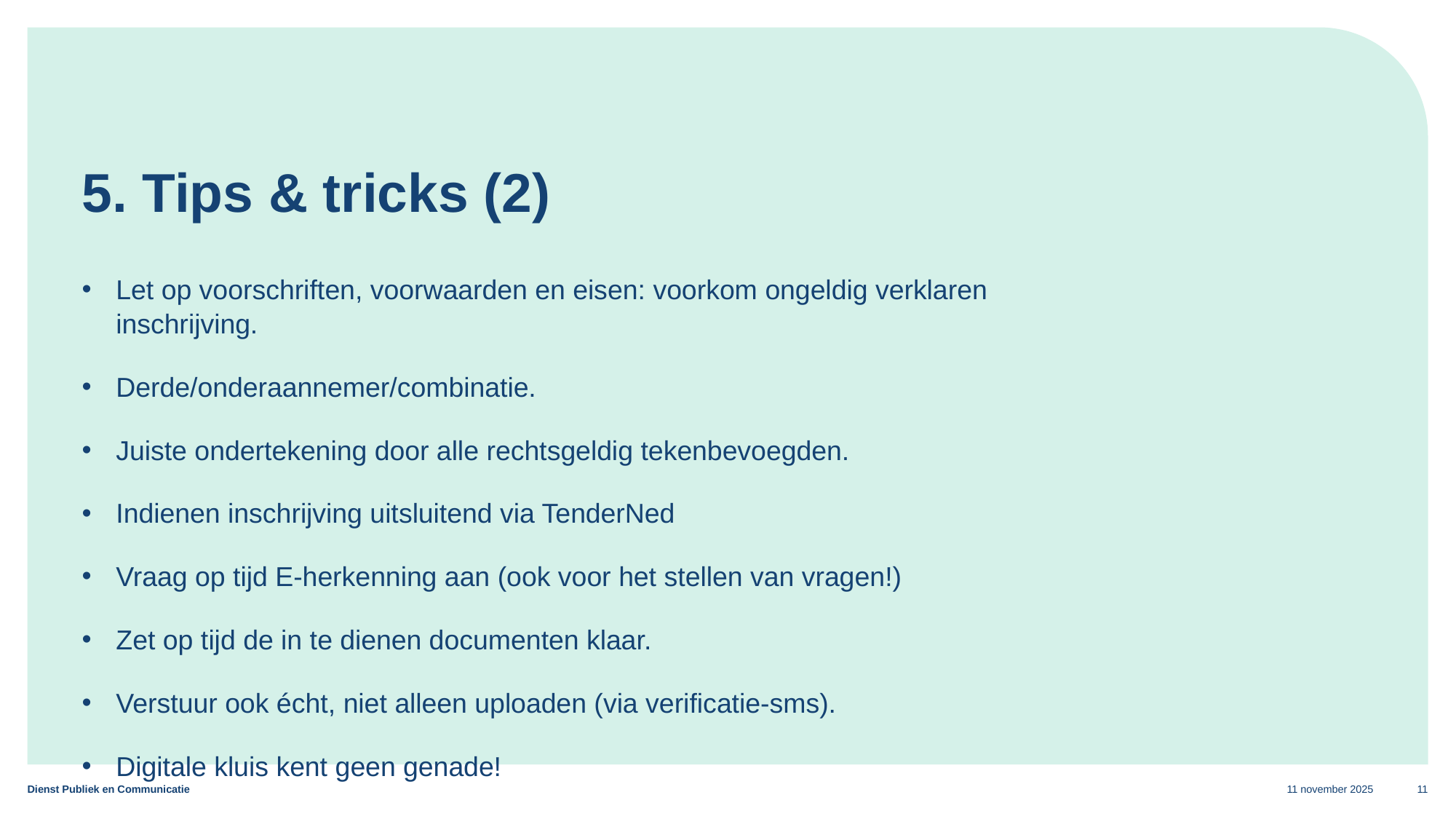

# 5. Tips & tricks (2)
Let op voorschriften, voorwaarden en eisen: voorkom ongeldig verklaren inschrijving.
Derde/onderaannemer/combinatie.
Juiste ondertekening door alle rechtsgeldig tekenbevoegden.
Indienen inschrijving uitsluitend via TenderNed
Vraag op tijd E-herkenning aan (ook voor het stellen van vragen!)
Zet op tijd de in te dienen documenten klaar.
Verstuur ook écht, niet alleen uploaden (via verificatie-sms).
Digitale kluis kent geen genade!

11 november 2025
11